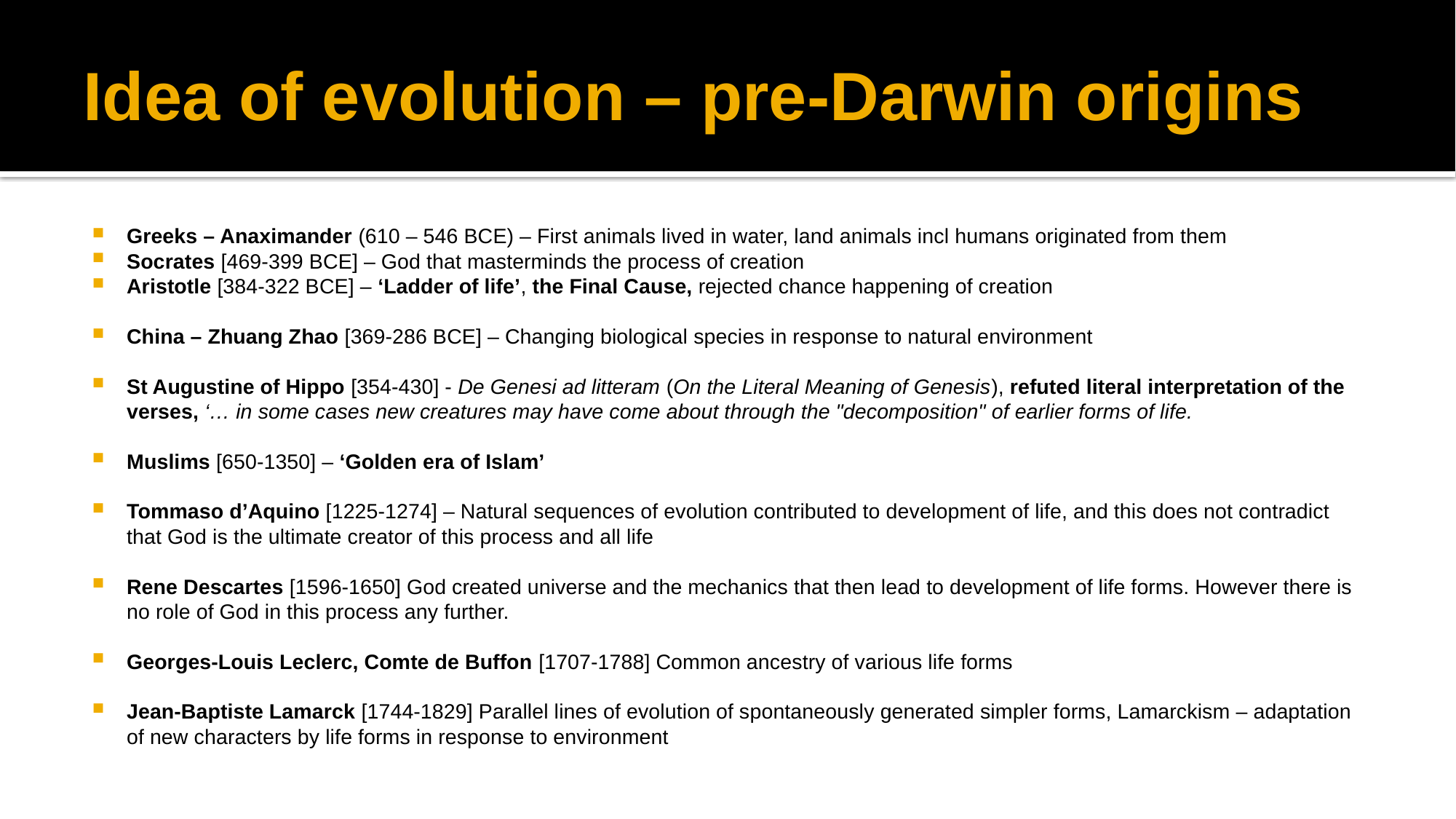

# Idea of evolution – pre-Darwin origins
Greeks – Anaximander (610 – 546 BCE) – First animals lived in water, land animals incl humans originated from them
Socrates [469-399 BCE] – God that masterminds the process of creation
Aristotle [384-322 BCE] – ‘Ladder of life’, the Final Cause, rejected chance happening of creation

China – Zhuang Zhao [369-286 BCE] – Changing biological species in response to natural environment

St Augustine of Hippo [354-430] - De Genesi ad litteram (On the Literal Meaning of Genesis), refuted literal interpretation of the verses, ‘… in some cases new creatures may have come about through the "decomposition" of earlier forms of life.

Muslims [650-1350] – ‘Golden era of Islam’

Tommaso d’Aquino [1225-1274] – Natural sequences of evolution contributed to development of life, and this does not contradict that God is the ultimate creator of this process and all life

Rene Descartes [1596-1650] God created universe and the mechanics that then lead to development of life forms. However there is no role of God in this process any further.

Georges-Louis Leclerc, Comte de Buffon [1707-1788] Common ancestry of various life forms

Jean-Baptiste Lamarck [1744-1829] Parallel lines of evolution of spontaneously generated simpler forms, Lamarckism – adaptation of new characters by life forms in response to environment